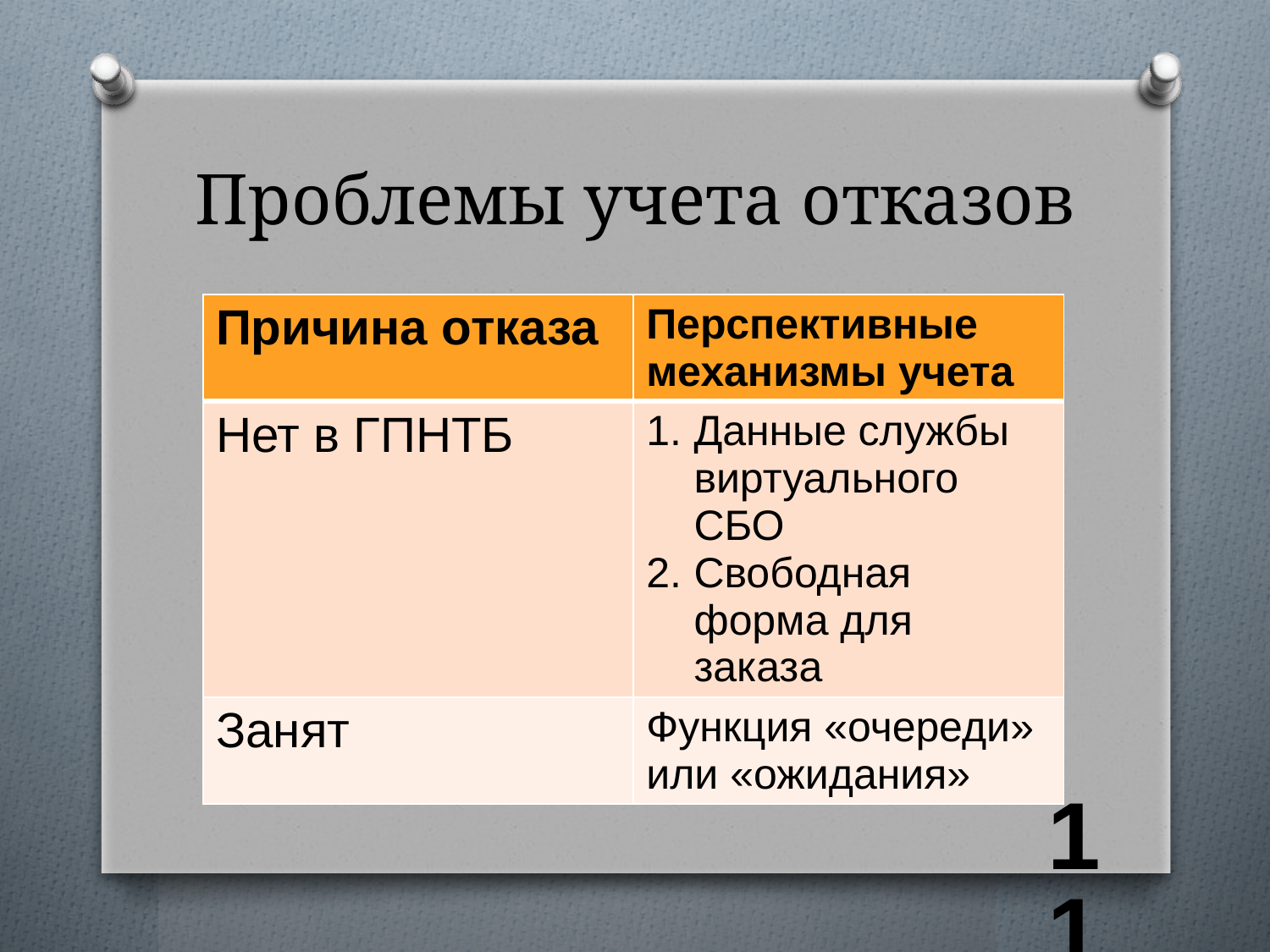

# Проблемы учета отказов
| Причина отказа | Перспективные механизмы учета |
| --- | --- |
| Нет в ГПНТБ | Данные службы виртуального СБО Свободная форма для заказа |
| Занят | Функция «очереди» или «ожидания» |
11